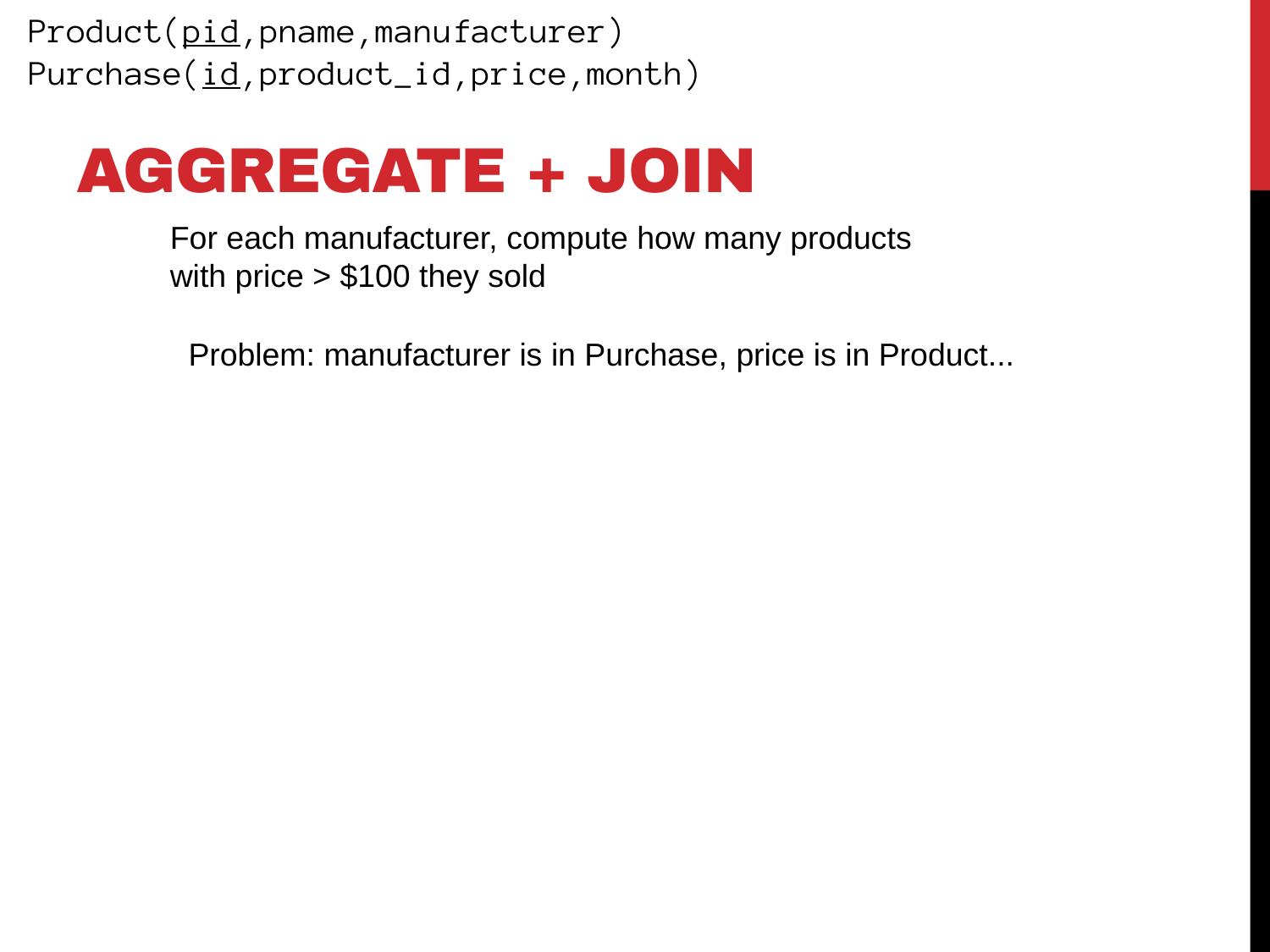

Product(pid,pname,manufacturer)
Purchase(id,product_id,price,month)
# Aggregate + Join
For each manufacturer, compute how many products
with price > $100 they sold
Problem: manufacturer is in Purchase, price is in Product...